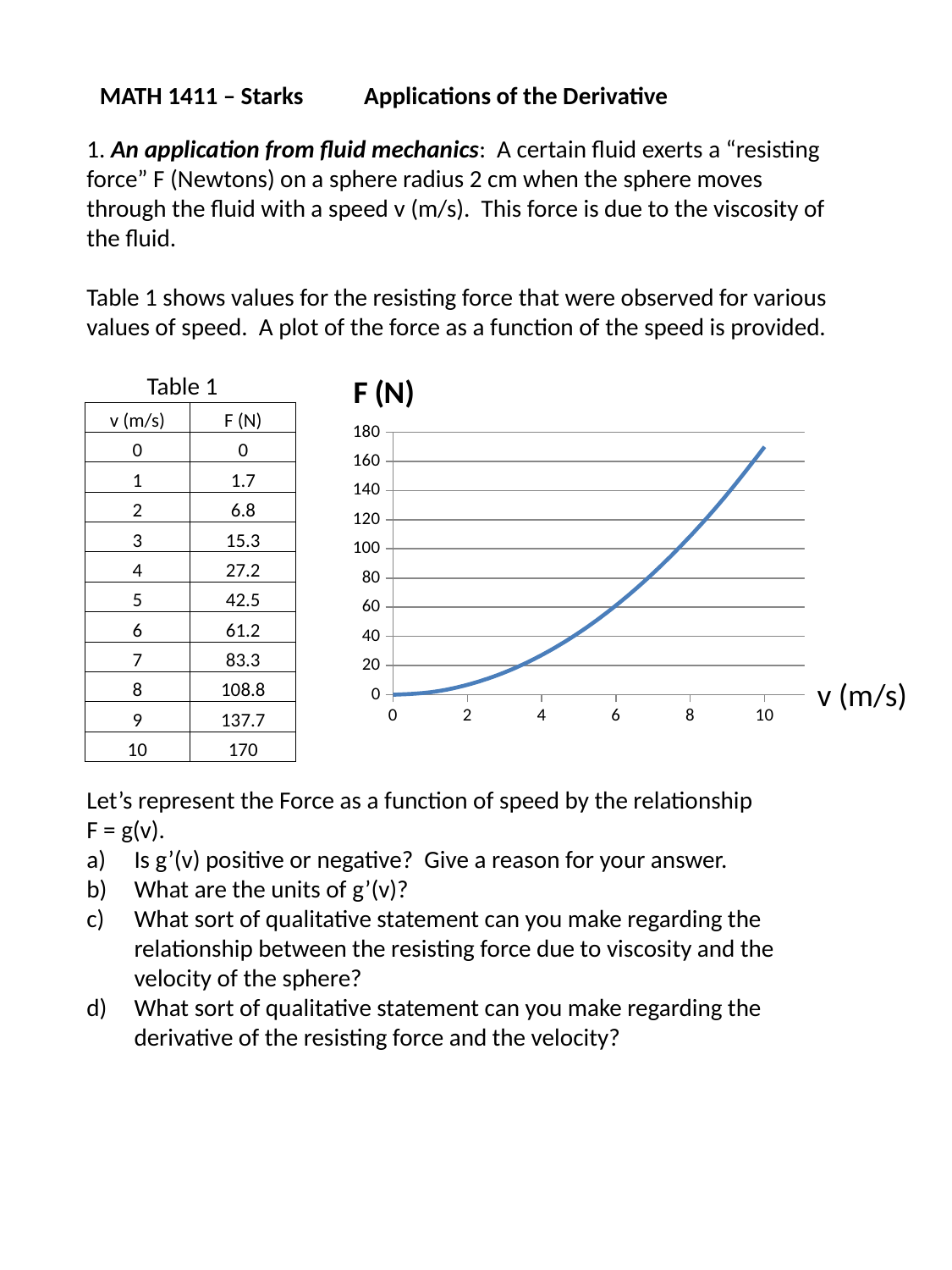

MATH 1411 – Starks           Applications of the Derivative
1. An application from fluid mechanics:  A certain fluid exerts a “resisting force” F (Newtons) on a sphere radius 2 cm when the sphere moves through the fluid with a speed v (m/s).  This force is due to the viscosity of the fluid.

Table 1 shows values for the resisting force that were observed for various values of speed.  A plot of the force as a function of the speed is provided.

           Table 1

Let’s represent the Force as a function of speed by the relationship
F = g(v).
Is g’(v) positive or negative?  Give a reason for your answer.
What are the units of g’(v)?
What sort of qualitative statement can you make regarding the relationship between the resisting force due to viscosity and the velocity of the sphere?
What sort of qualitative statement can you make regarding the derivative of the resisting force and the velocity?

### Chart:

| Category | F (N) |
|---|---|
| v (m/s) | F (N) |
| --- | --- |
| 0 | 0 |
| 1 | 1.7 |
| 2 | 6.8 |
| 3 | 15.3 |
| 4 | 27.2 |
| 5 | 42.5 |
| 6 | 61.2 |
| 7 | 83.3 |
| 8 | 108.8 |
| 9 | 137.7 |
| 10 | 170 |

v (m/s)